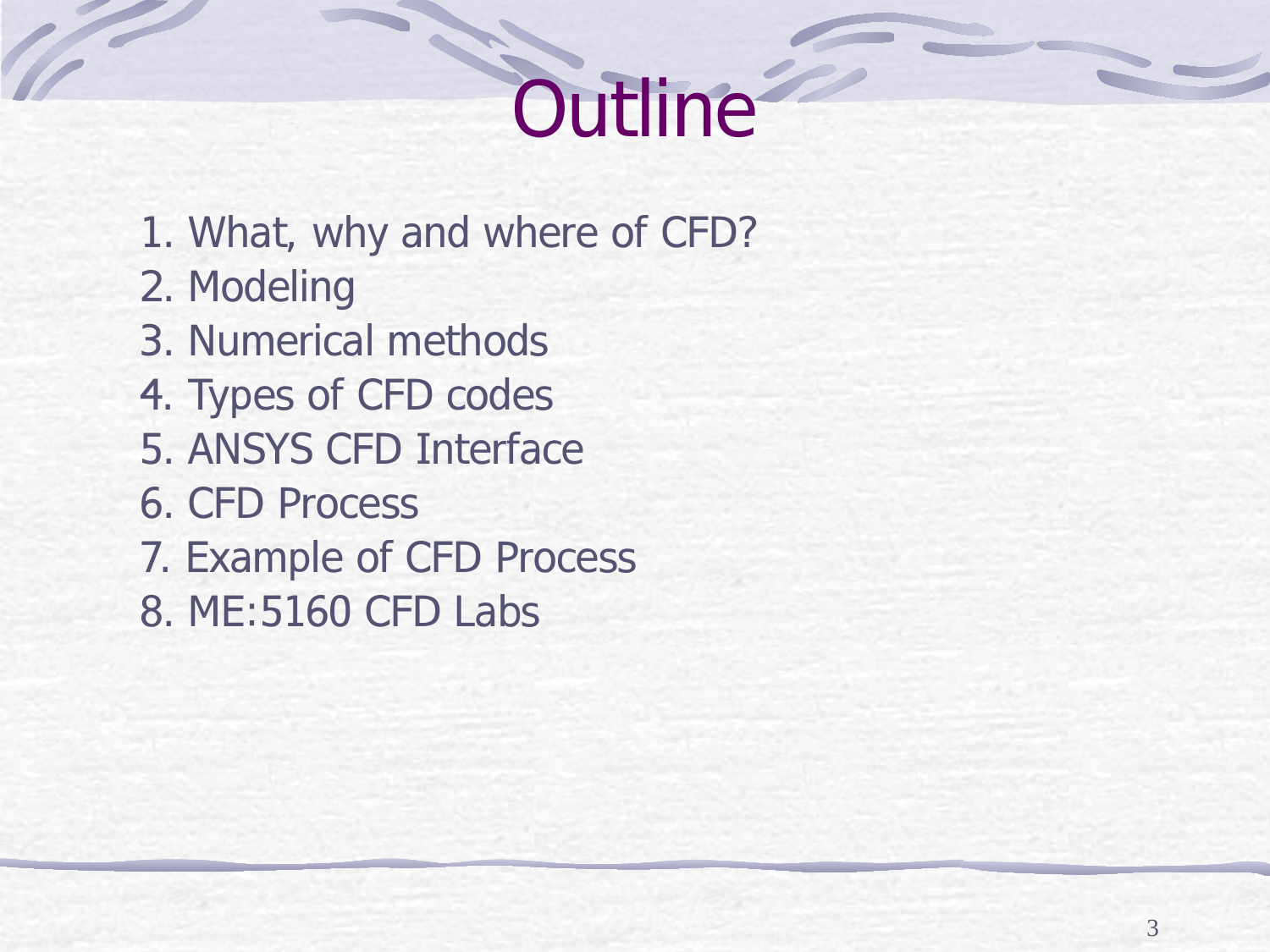

# Outline

1. What, why and where of CFD?
2. Modeling
3. Numerical methods
4. Types of CFD codes
5. ANSYS CFD Interface
6. CFD Process
7. Example of CFD Process
8. ME:5160 CFD Labs
3